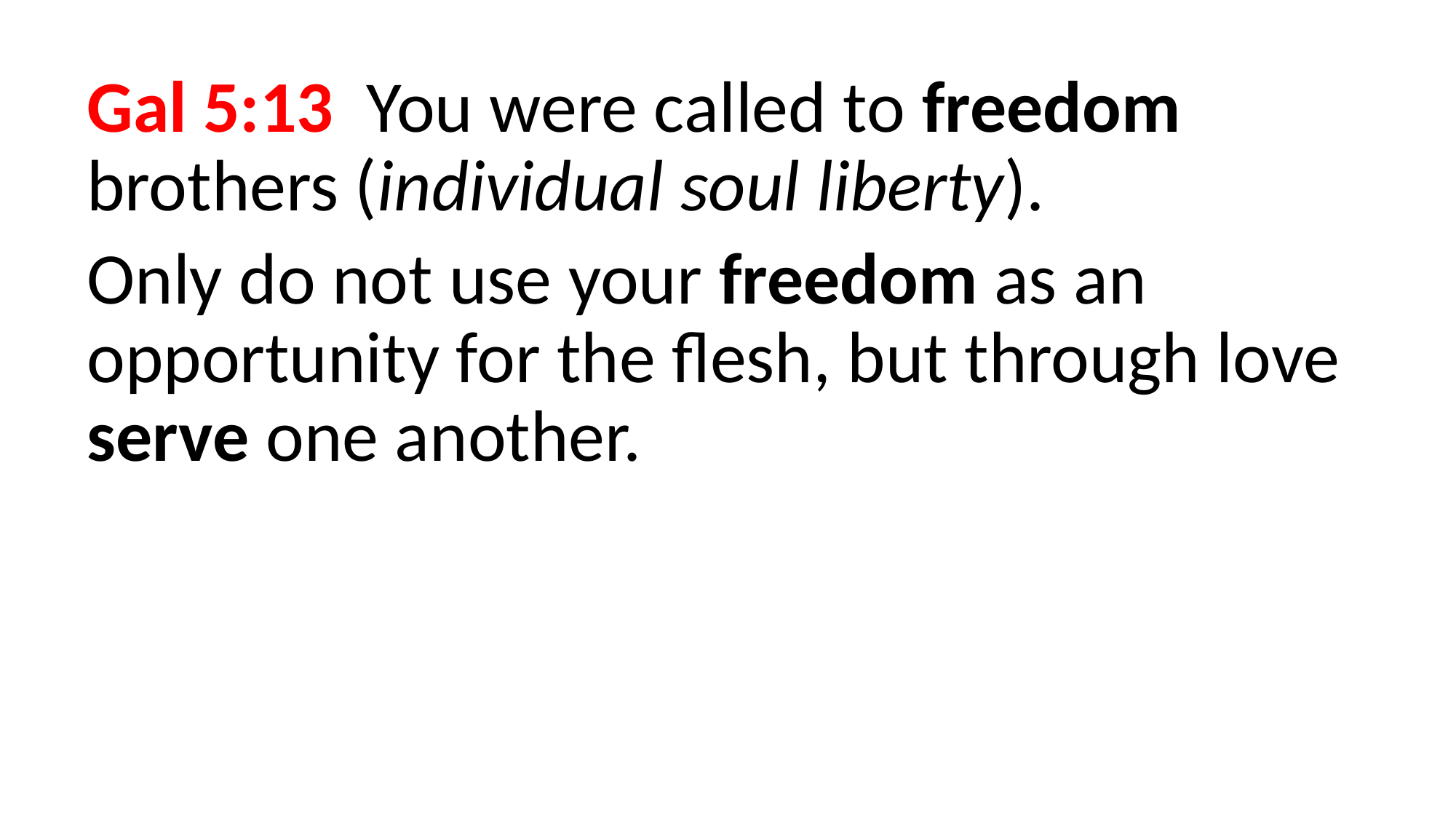

Gal 5:13  You were called to freedom brothers (individual soul liberty).
Only do not use your freedom as an opportunity for the flesh, but through love serve one another.